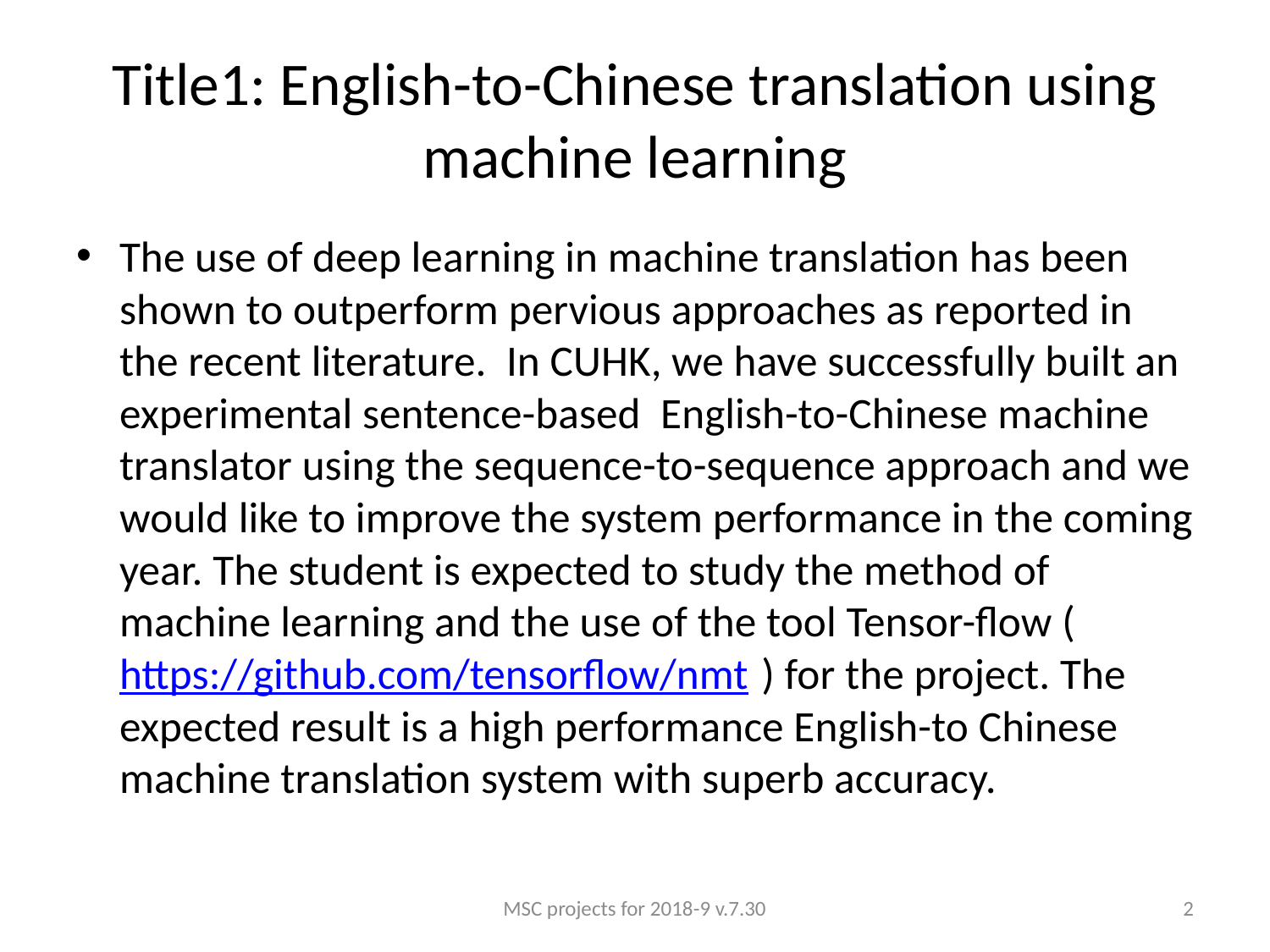

# Title1: English-to-Chinese translation using machine learning
The use of deep learning in machine translation has been shown to outperform pervious approaches as reported in the recent literature.  In CUHK, we have successfully built an experimental sentence-based  English-to-Chinese machine translator using the sequence-to-sequence approach and we would like to improve the system performance in the coming year. The student is expected to study the method of machine learning and the use of the tool Tensor-flow (https://github.com/tensorflow/nmt ) for the project. The expected result is a high performance English-to Chinese machine translation system with superb accuracy.
MSC projects for 2018-9 v.7.30
2